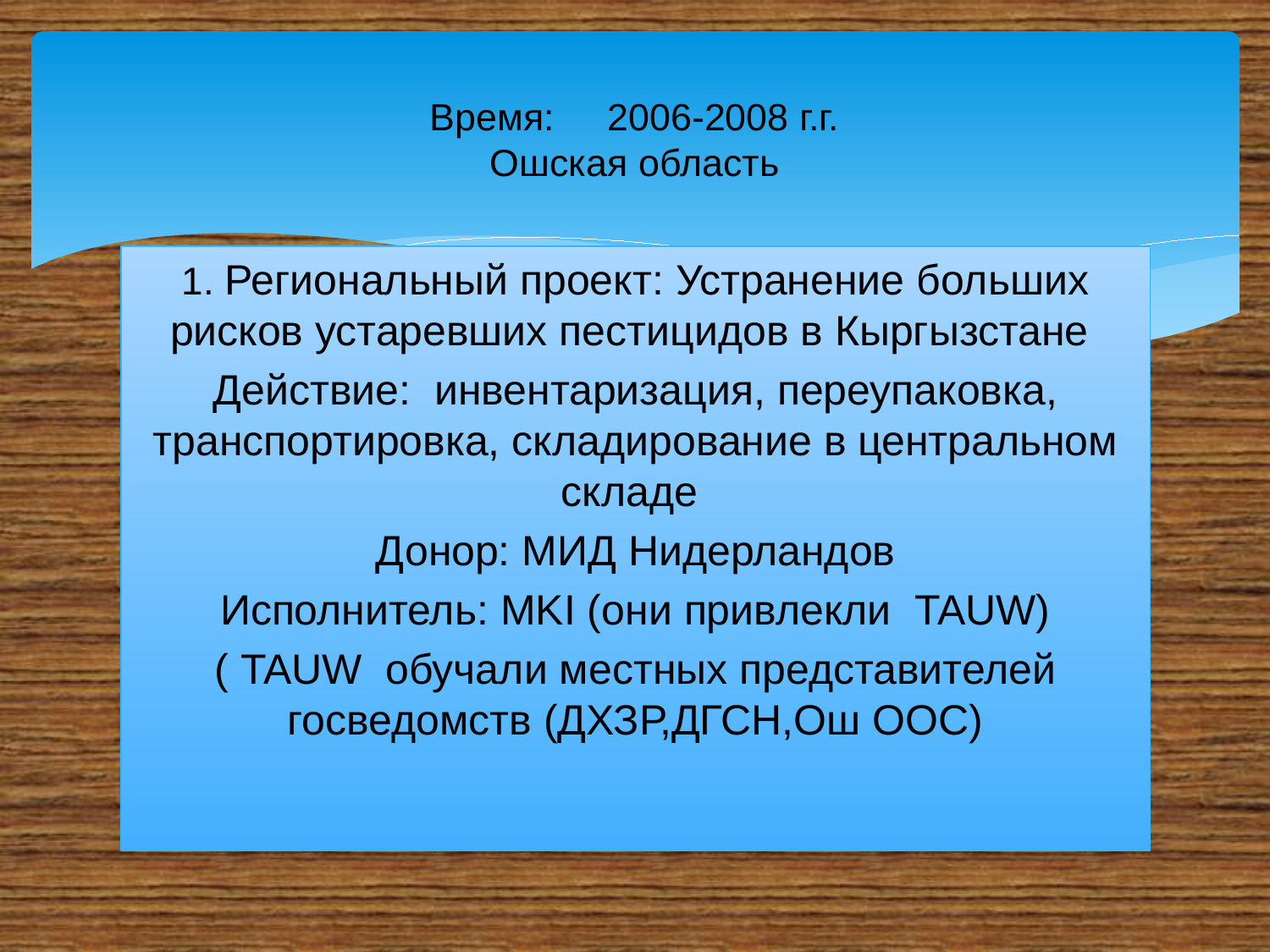

# Время:     2006-2008 г.г. Ошская область
1. Региональный проект: Устранение больших рисков устаревших пестицидов в Кыргызстане
Действие:  инвентаризация, переупаковка, транспортировка, складирование в центральном складе
Донор: МИД Нидерландов
Исполнитель: MKI (они привлекли  TAUW)
( TAUW  обучали местных представителей госведомств (ДХЗР,ДГСН,Ош ООС)